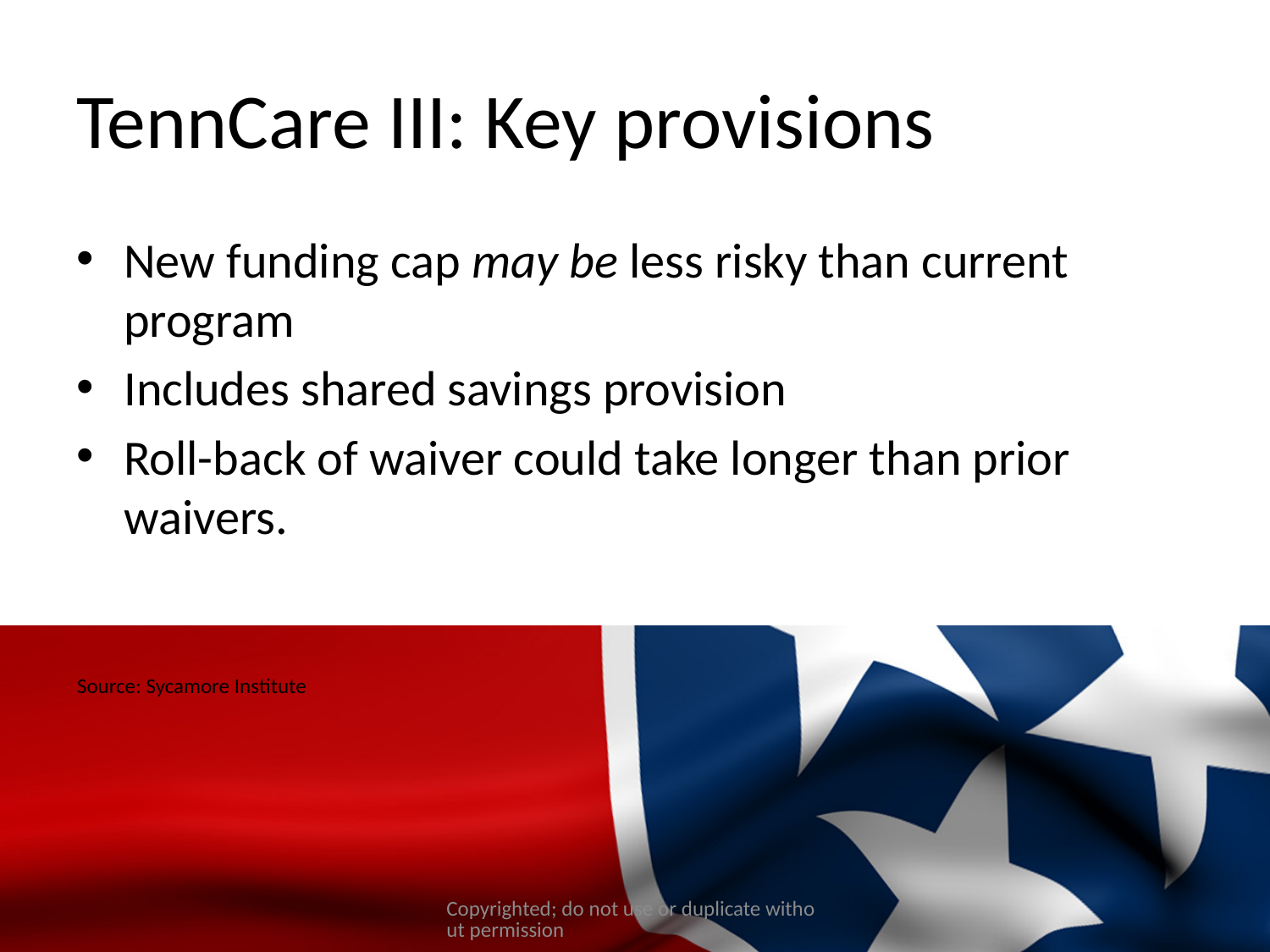

# TennCare III: Key provisions
New funding cap may be less risky than current program
Includes shared savings provision
Roll-back of waiver could take longer than prior waivers.
Source: Sycamore Institute

Copyrighted; do not use or duplicate without permission